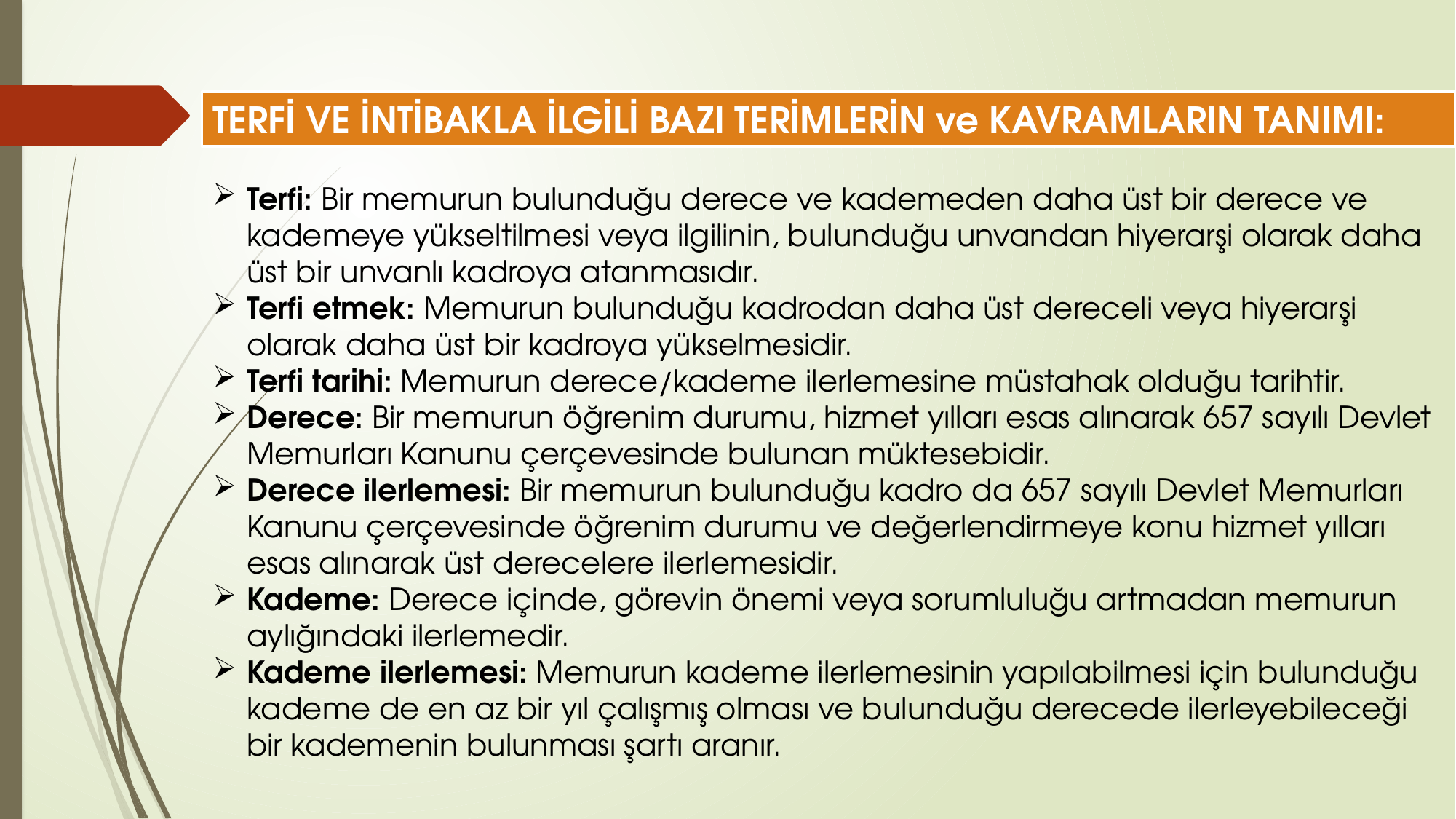

TERFİ VE İNTİBAKLA İLGİLİ BAZI TERİMLERİN ve KAVRAMLARIN TANIMI:
Terfi: Bir memurun bulunduğu derece ve kademeden daha üst bir derece ve kademeye yükseltilmesi veya ilgilinin, bulunduğu unvandan hiyerarşi olarak daha üst bir unvanlı kadroya atanmasıdır.
Terfi etmek: Memurun bulunduğu kadrodan daha üst dereceli veya hiyerarşi olarak daha üst bir kadroya yükselmesidir.
Terfi tarihi: Memurun derece/kademe ilerlemesine müstahak olduğu tarihtir.
Derece: Bir memurun öğrenim durumu, hizmet yılları esas alınarak 657 sayılı Devlet Memurları Kanunu çerçevesinde bulunan müktesebidir.
Derece ilerlemesi: Bir memurun bulunduğu kadro da 657 sayılı Devlet Memurları Kanunu çerçevesinde öğrenim durumu ve değerlendirmeye konu hizmet yılları esas alınarak üst derecelere ilerlemesidir.
Kademe: Derece içinde, görevin önemi veya sorumluluğu artmadan memurun aylığındaki ilerlemedir.
Kademe ilerlemesi: Memurun kademe ilerlemesinin yapılabilmesi için bulunduğu kademe de en az bir yıl çalışmış olması ve bulunduğu derecede ilerleyebileceği bir kademenin bulunması şartı aranır.